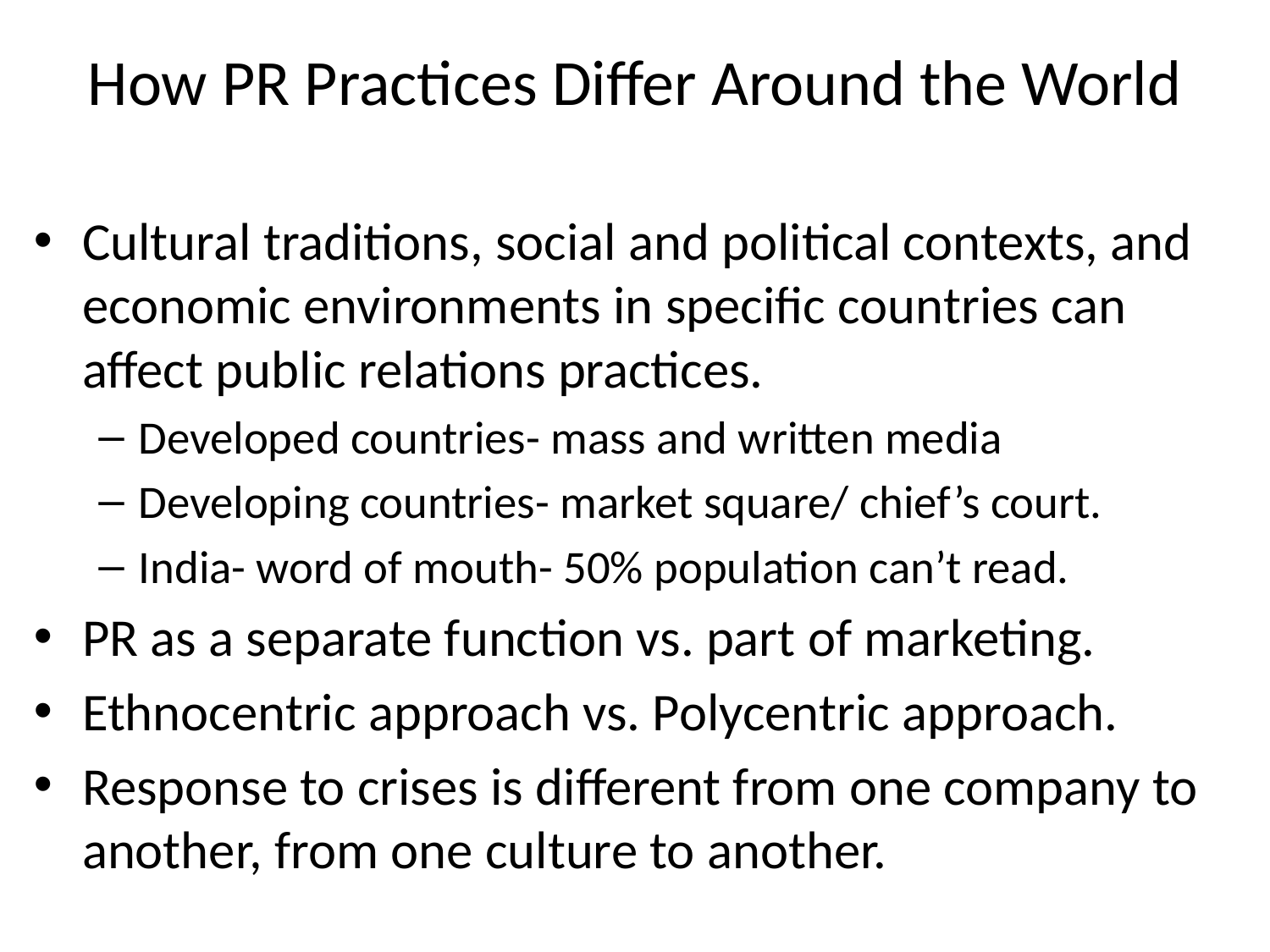

# How PR Practices Differ Around the World
Cultural traditions, social and political contexts, and economic environments in specific countries can affect public relations practices.
Developed countries- mass and written media
Developing countries- market square/ chief’s court.
India- word of mouth- 50% population can’t read.
PR as a separate function vs. part of marketing.
Ethnocentric approach vs. Polycentric approach.
Response to crises is different from one company to another, from one culture to another.